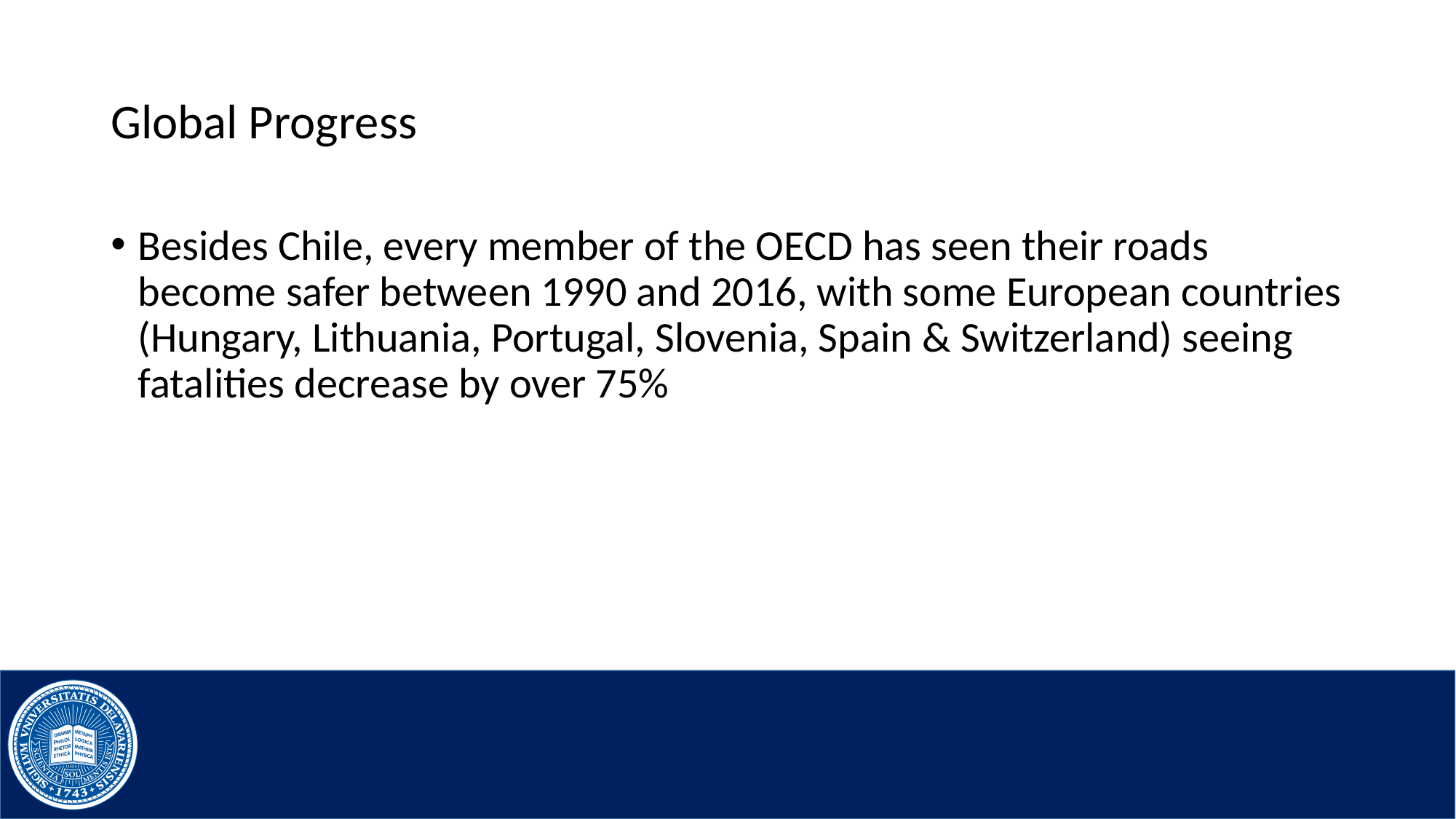

# Global Progress
Besides Chile, every member of the OECD has seen their roads become safer between 1990 and 2016, with some European countries (Hungary, Lithuania, Portugal, Slovenia, Spain & Switzerland) seeing fatalities decrease by over 75%